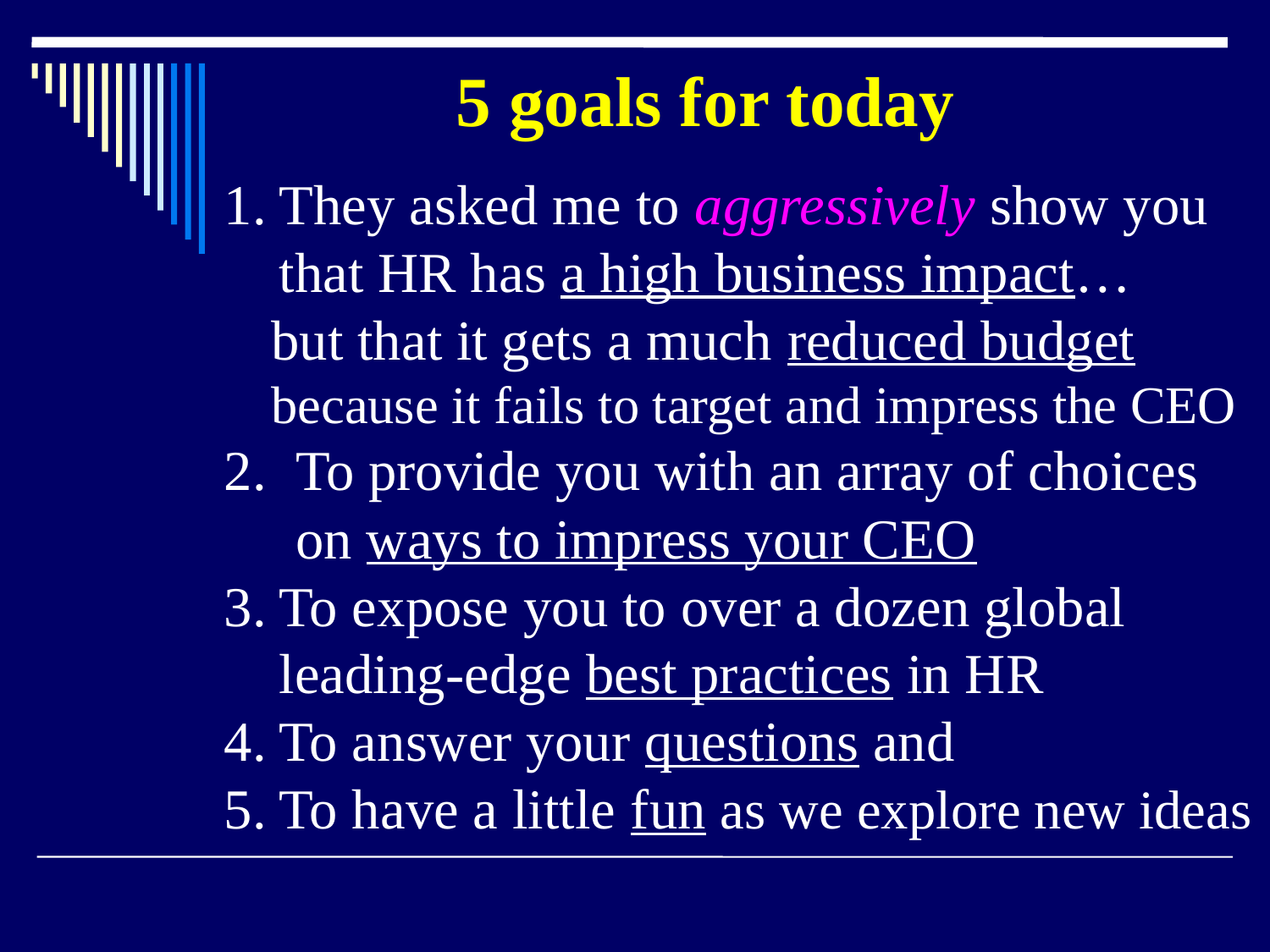

5 goals for today
#

They asked me to aggressively show you that HR has a high business impact…
	but that it gets a much reduced budget because it fails to target and impress the CEO
To provide you with an array of choices  on ways to impress your CEO
To expose you to over a dozen global leading-edge best practices in HR
To answer your questions and
To have a little fun as we explore new ideas

5